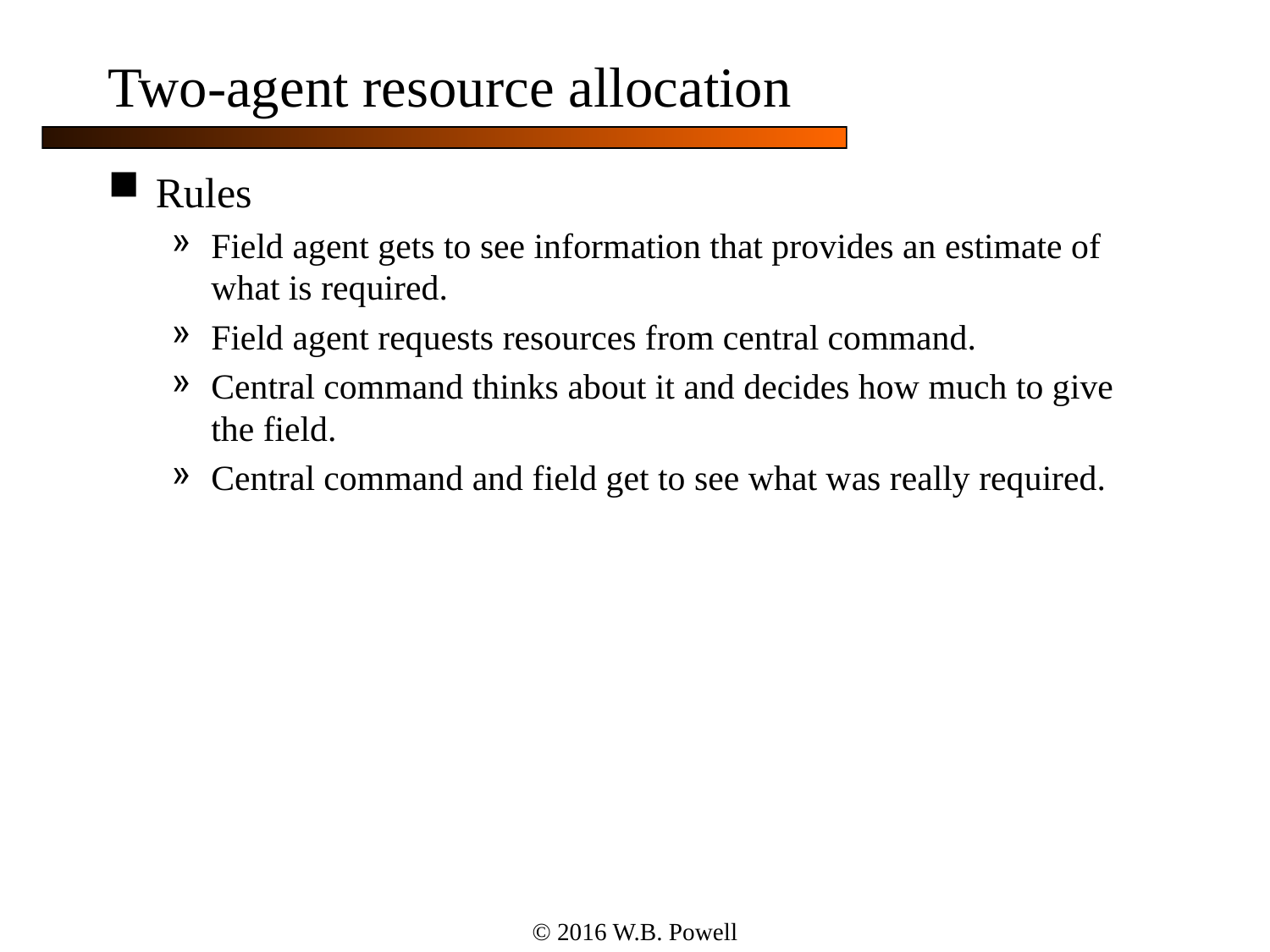

# Two-agent resource allocation
Rules
Field agent gets to see information that provides an estimate of what is required.
Field agent requests resources from central command.
Central command thinks about it and decides how much to give the field.
Central command and field get to see what was really required.
© 2016 W.B. Powell